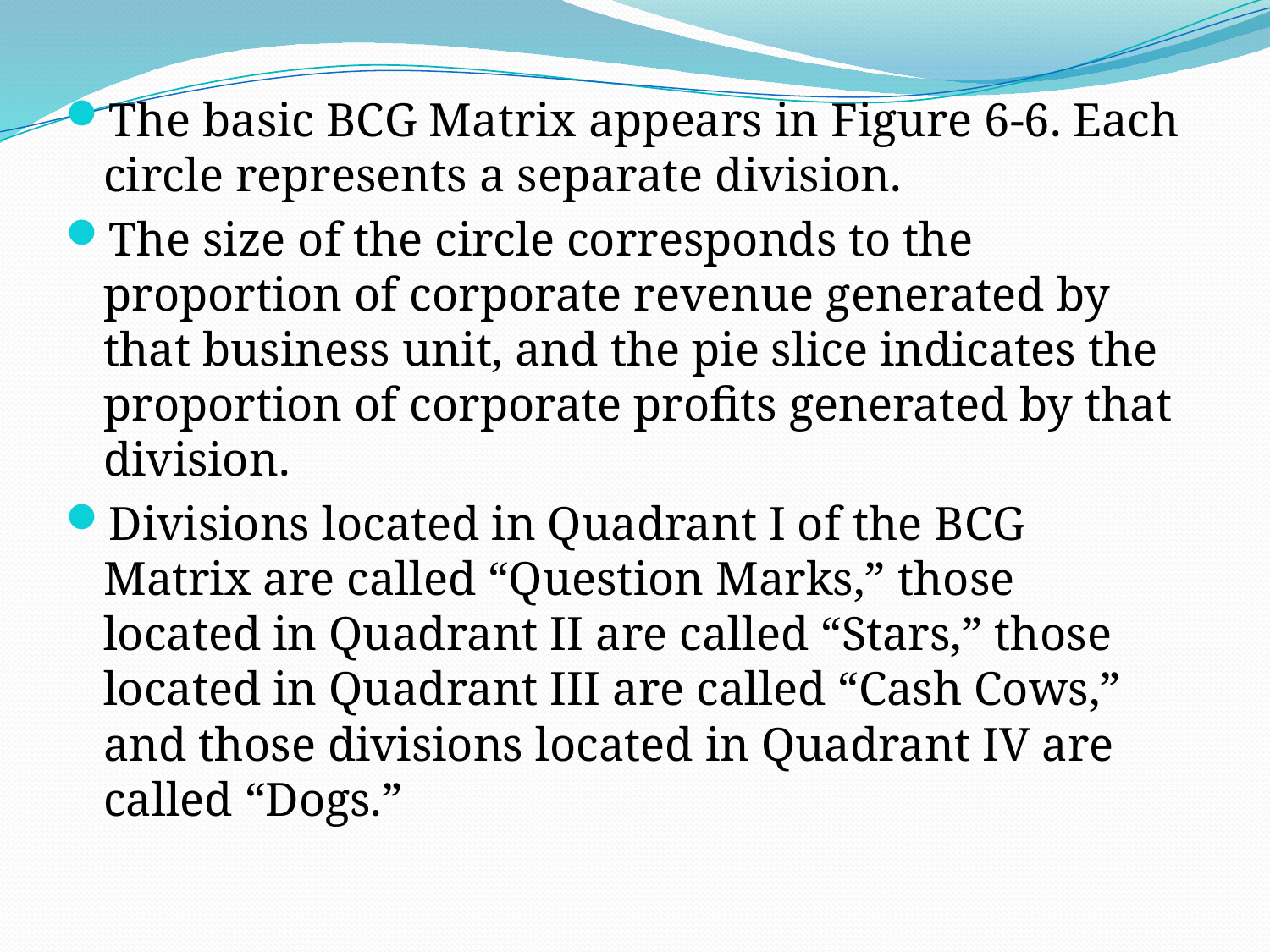

# .
The basic BCG Matrix appears in Figure 6-6. Each circle represents a separate division.
The size of the circle corresponds to the proportion of corporate revenue generated by that business unit, and the pie slice indicates the proportion of corporate profits generated by that division.
Divisions located in Quadrant I of the BCG Matrix are called “Question Marks,” those located in Quadrant II are called “Stars,” those located in Quadrant III are called “Cash Cows,” and those divisions located in Quadrant IV are called “Dogs.”